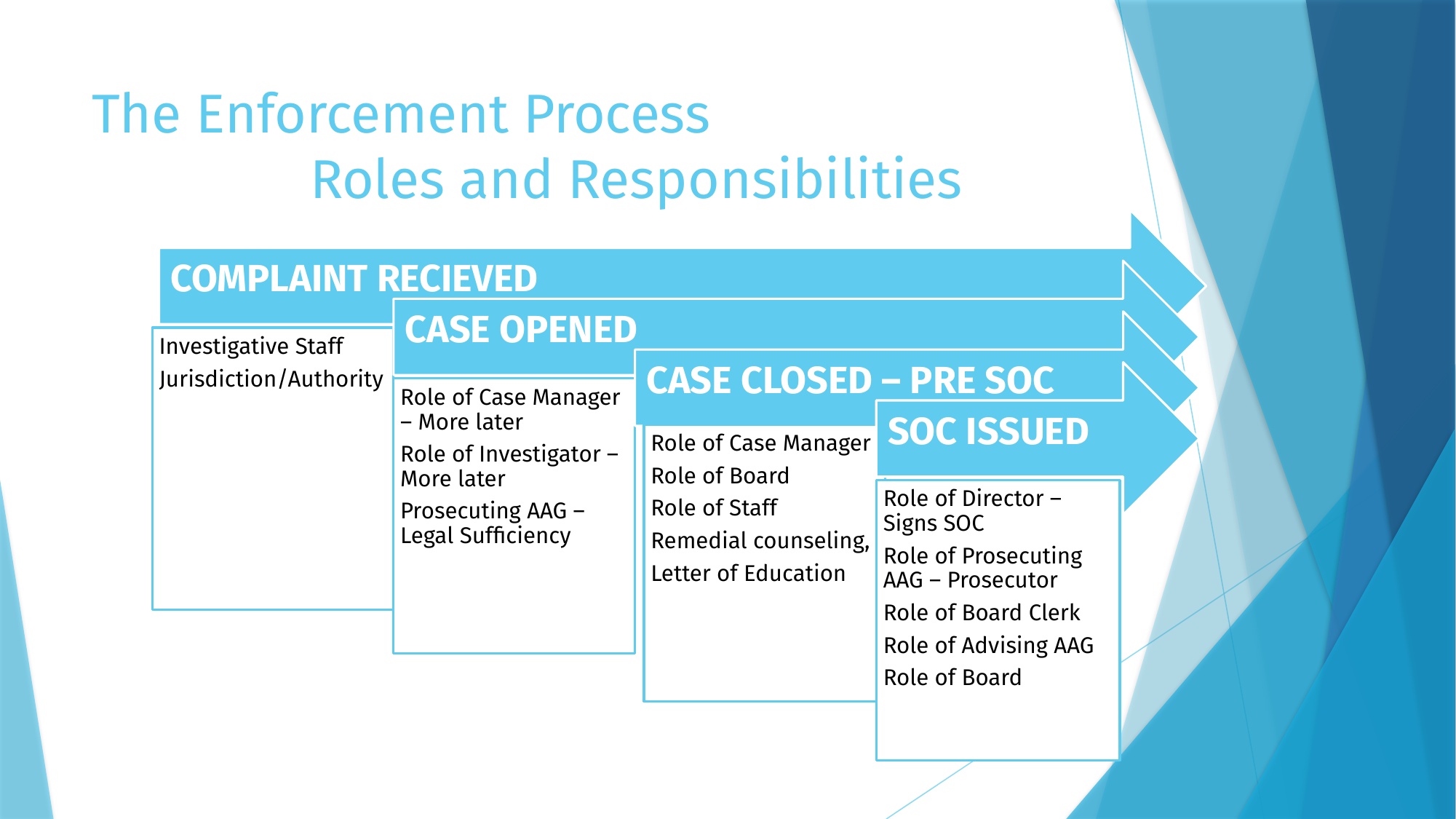

# The Enforcement Process Roles and Responsibilities
COMPLAINT RECIEVED
Investigative Staff
Jurisdiction/Authority

CASE OPENED
Role of Case Manager – More later
Role of Investigator – More later
Prosecuting AAG – Legal Sufficiency
CASE CLOSED – PRE SOC
Role of Case Manager
Role of Board
Role of Staff
Remedial counseling,
Letter of Education
SOC ISSUED
Role of Director – Signs SOC
Role of Prosecuting AAG – Prosecutor
Role of Board Clerk
Role of Advising AAG
Role of Board
3